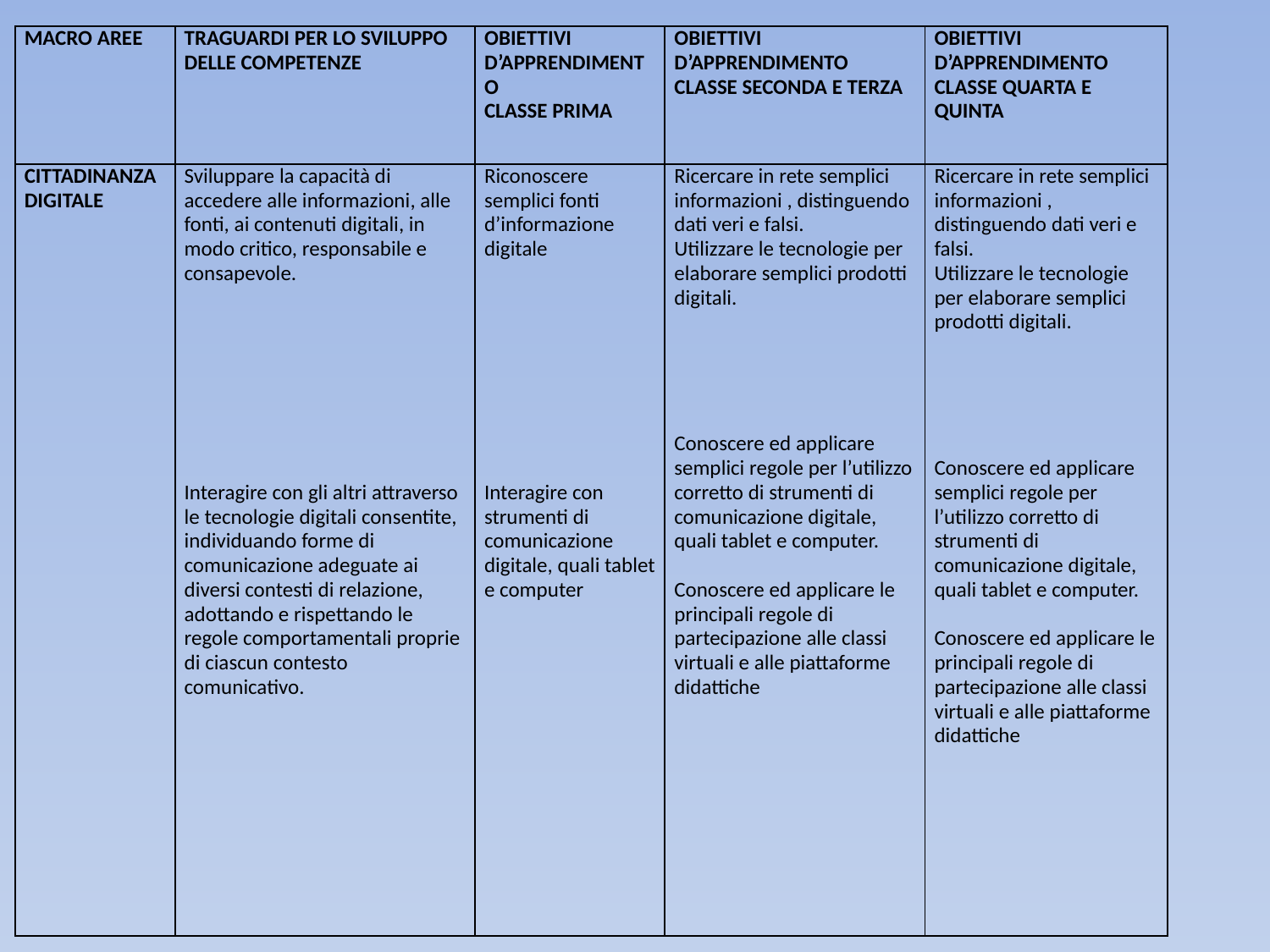

| MACRO AREE | TRAGUARDI PER LO SVILUPPO DELLE COMPETENZE | OBIETTIVI D’APPRENDIMENTO CLASSE PRIMA | OBIETTIVI D’APPRENDIMENTO CLASSE SECONDA E TERZA | OBIETTIVI D’APPRENDIMENTO CLASSE QUARTA E QUINTA |
| --- | --- | --- | --- | --- |
| CITTADINANZA DIGITALE | Sviluppare la capacità di accedere alle informazioni, alle fonti, ai contenuti digitali, in modo critico, responsabile e consapevole. Interagire con gli altri attraverso le tecnologie digitali consentite, individuando forme di comunicazione adeguate ai diversi contesti di relazione, adottando e rispettando le regole comportamentali proprie di ciascun contesto comunicativo. | Riconoscere semplici fonti d’informazione digitale Interagire con strumenti di comunicazione digitale, quali tablet e computer | Ricercare in rete semplici informazioni , distinguendo dati veri e falsi. Utilizzare le tecnologie per elaborare semplici prodotti digitali. Conoscere ed applicare semplici regole per l’utilizzo corretto di strumenti di comunicazione digitale, quali tablet e computer. Conoscere ed applicare le principali regole di partecipazione alle classi virtuali e alle piattaforme didattiche | Ricercare in rete semplici informazioni , distinguendo dati veri e falsi. Utilizzare le tecnologie per elaborare semplici prodotti digitali. Conoscere ed applicare semplici regole per l’utilizzo corretto di strumenti di comunicazione digitale, quali tablet e computer. Conoscere ed applicare le principali regole di partecipazione alle classi virtuali e alle piattaforme didattiche |